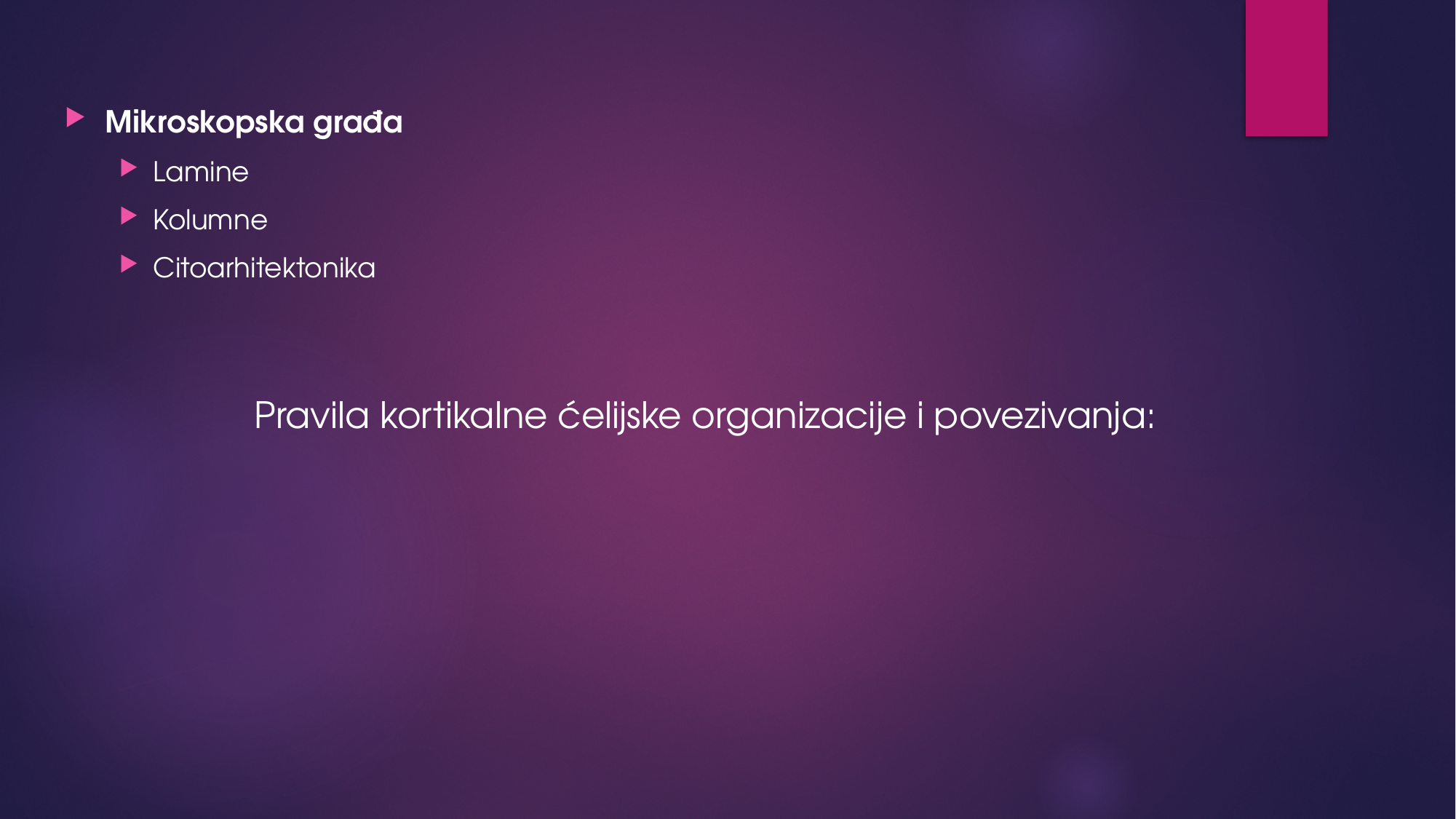

Mikroskopska građa
Lamine
Kolumne
Citoarhitektonika
Pravila kortikalne ćelijske organizacije i povezivanja: